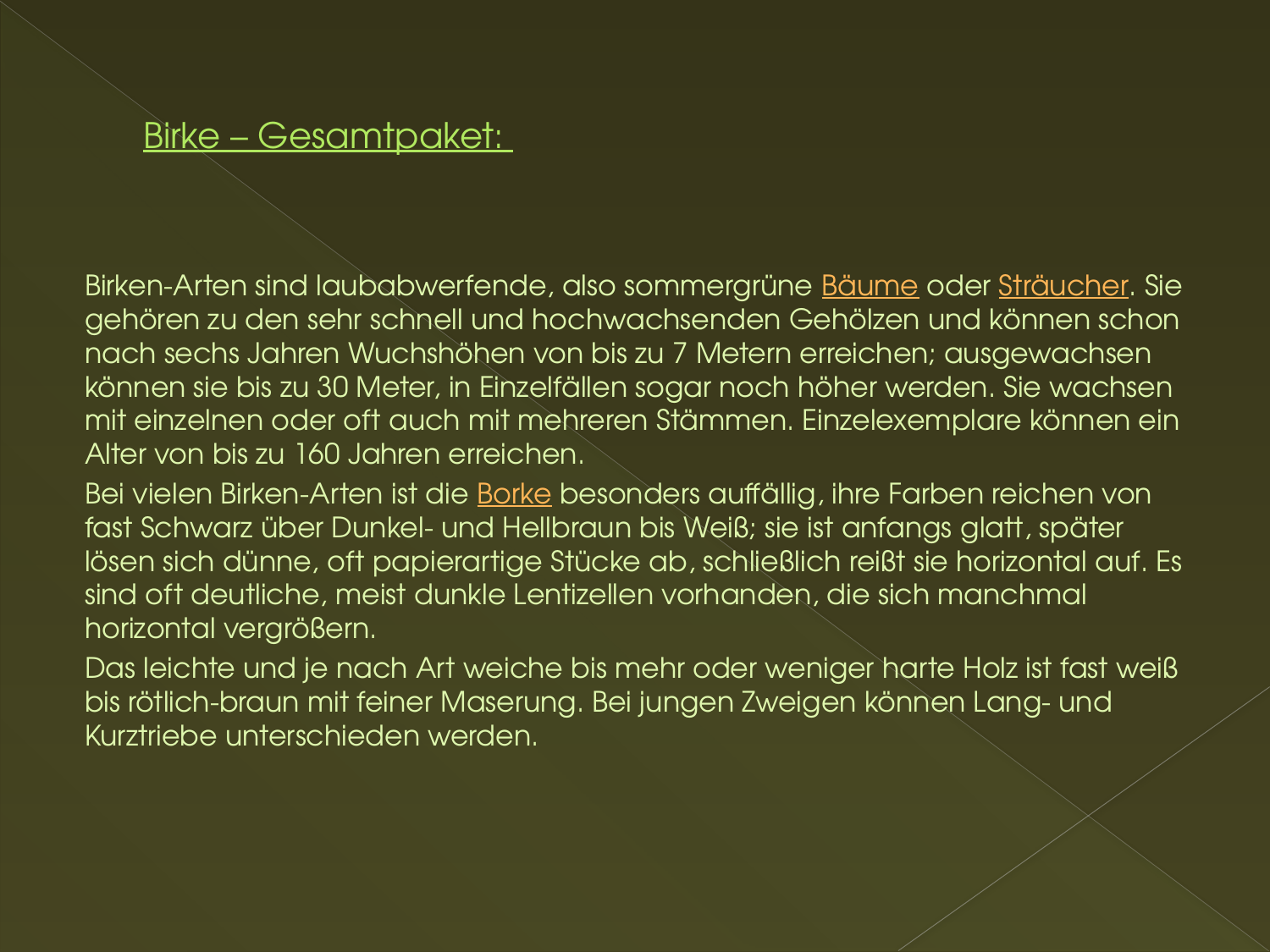

# Birke – Gesamtpaket:
Birken-Arten sind laubabwerfende, also sommergrüne Bäume oder Sträucher. Sie gehören zu den sehr schnell und hochwachsenden Gehölzen und können schon nach sechs Jahren Wuchshöhen von bis zu 7 Metern erreichen; ausgewachsen können sie bis zu 30 Meter, in Einzelfällen sogar noch höher werden. Sie wachsen mit einzelnen oder oft auch mit mehreren Stämmen. Einzelexemplare können ein Alter von bis zu 160 Jahren erreichen.
Bei vielen Birken-Arten ist die Borke besonders auffällig, ihre Farben reichen von fast Schwarz über Dunkel- und Hellbraun bis Weiß; sie ist anfangs glatt, später lösen sich dünne, oft papierartige Stücke ab, schließlich reißt sie horizontal auf. Es sind oft deutliche, meist dunkle Lentizellen vorhanden, die sich manchmal horizontal vergrößern.
Das leichte und je nach Art weiche bis mehr oder weniger harte Holz ist fast weiß bis rötlich-braun mit feiner Maserung. Bei jungen Zweigen können Lang- und Kurztriebe unterschieden werden.